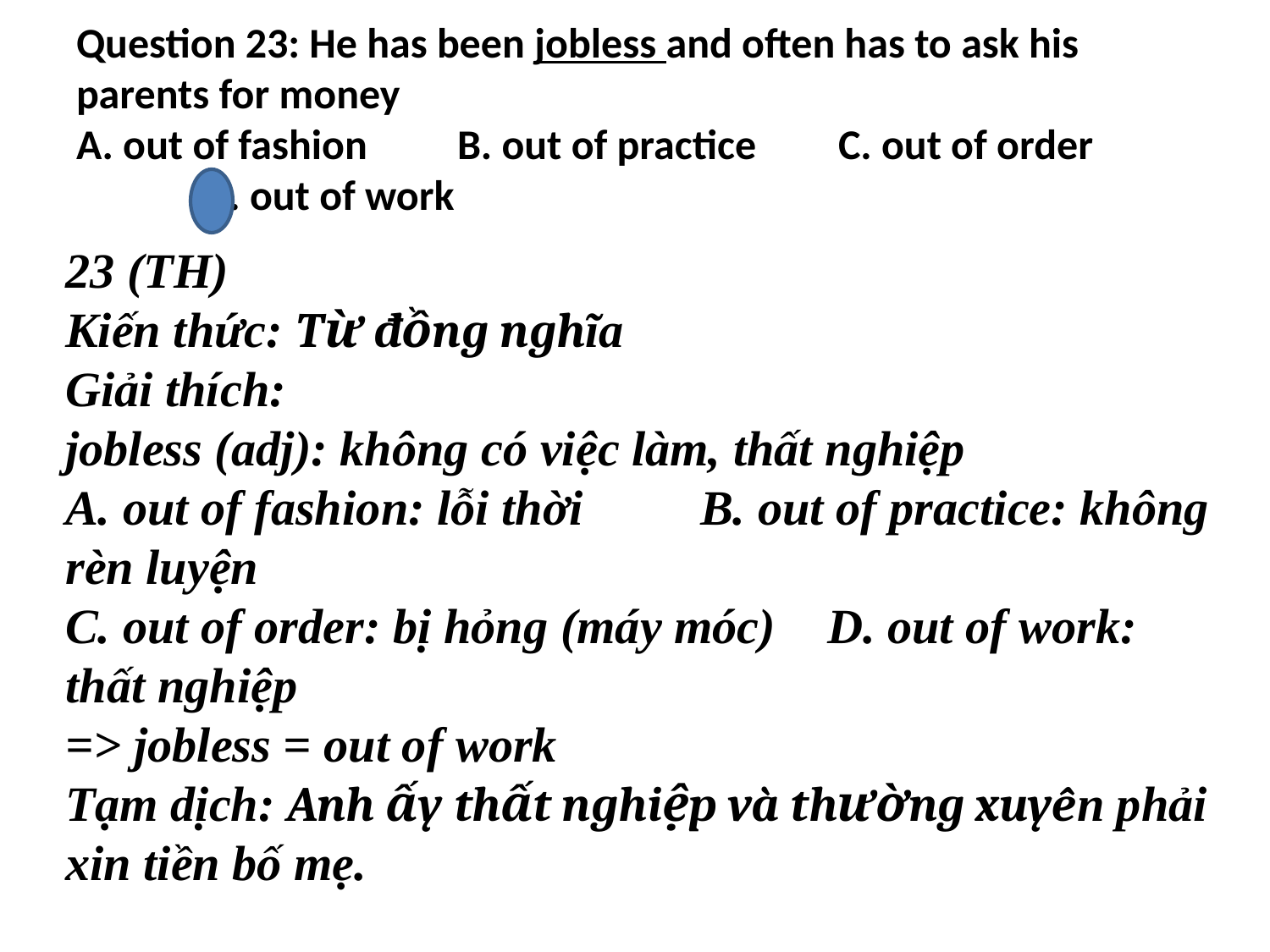

# Question 23: He has been jobless and often has to ask his parents for money A. out of fashion 	B. out of practice 	C. out of order	D. out of work

23 (TH)
Kiến thức: Từ đồng nghĩa
Giải thích:
jobless (adj): không có việc làm, thất nghiệp
A. out of fashion: lỗi thời	B. out of practice: không rèn luyện
C. out of order: bị hỏng (máy móc)	D. out of work: thất nghiệp
=> jobless = out of work
Tạm dịch: Anh ấy thất nghiệp và thường xuyên phải xin tiền bố mẹ.